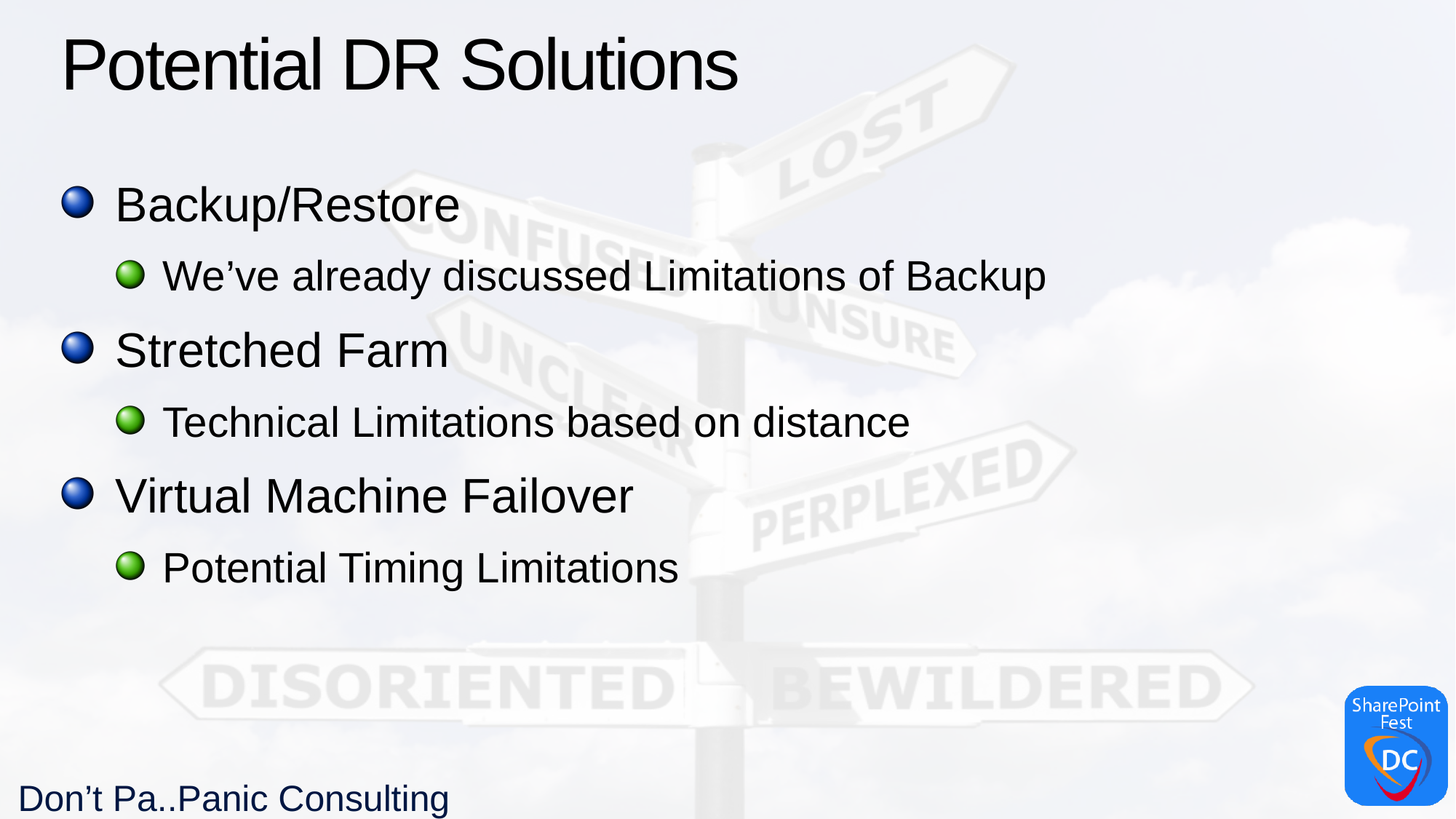

# Potential DR Solutions
Backup/Restore
We’ve already discussed Limitations of Backup
Stretched Farm
Technical Limitations based on distance
Virtual Machine Failover
Potential Timing Limitations